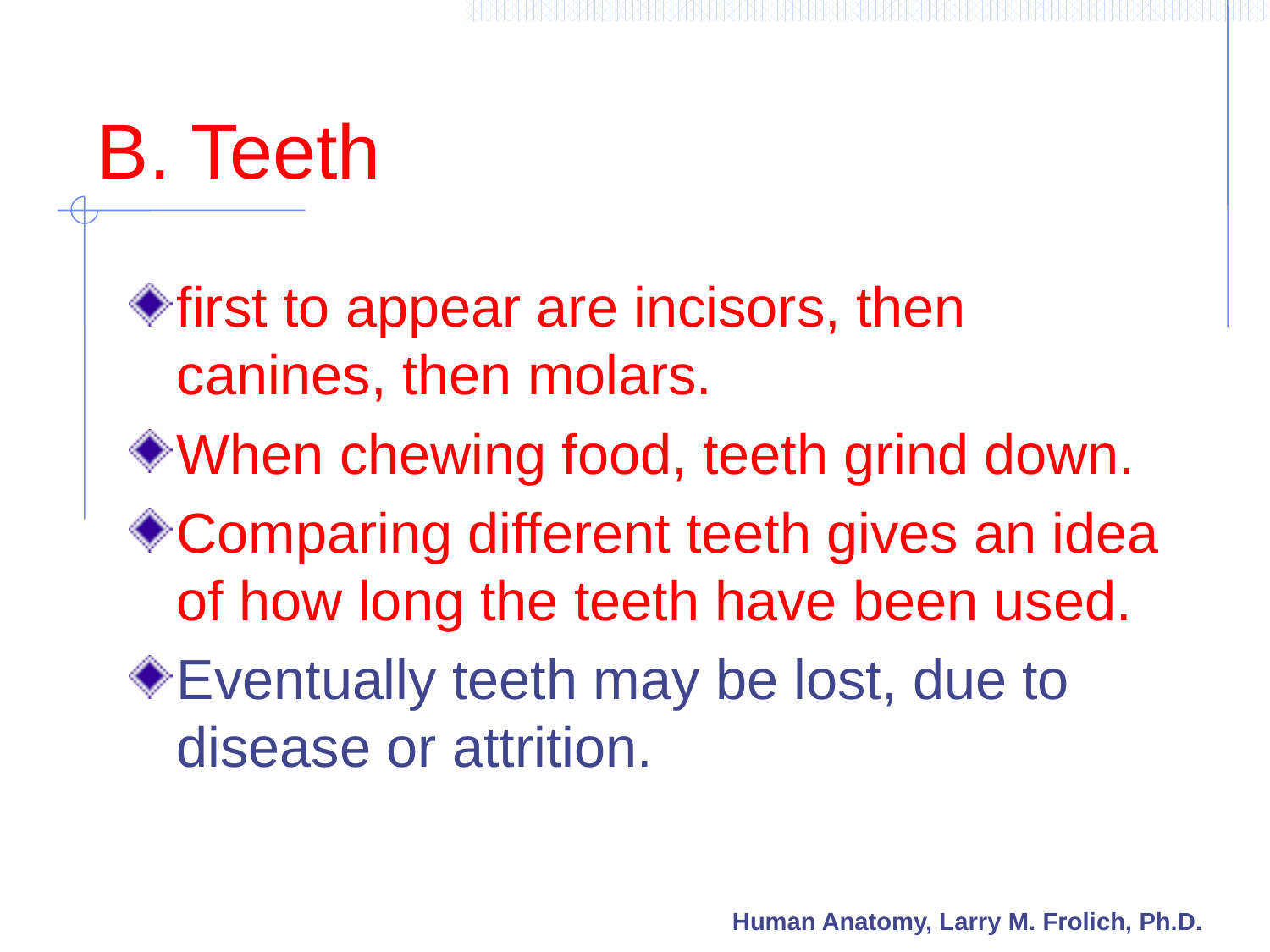

# B. Teeth
first to appear are incisors, then canines, then molars.
When chewing food, teeth grind down.
Comparing different teeth gives an idea of how long the teeth have been used.
Eventually teeth may be lost, due to disease or attrition.